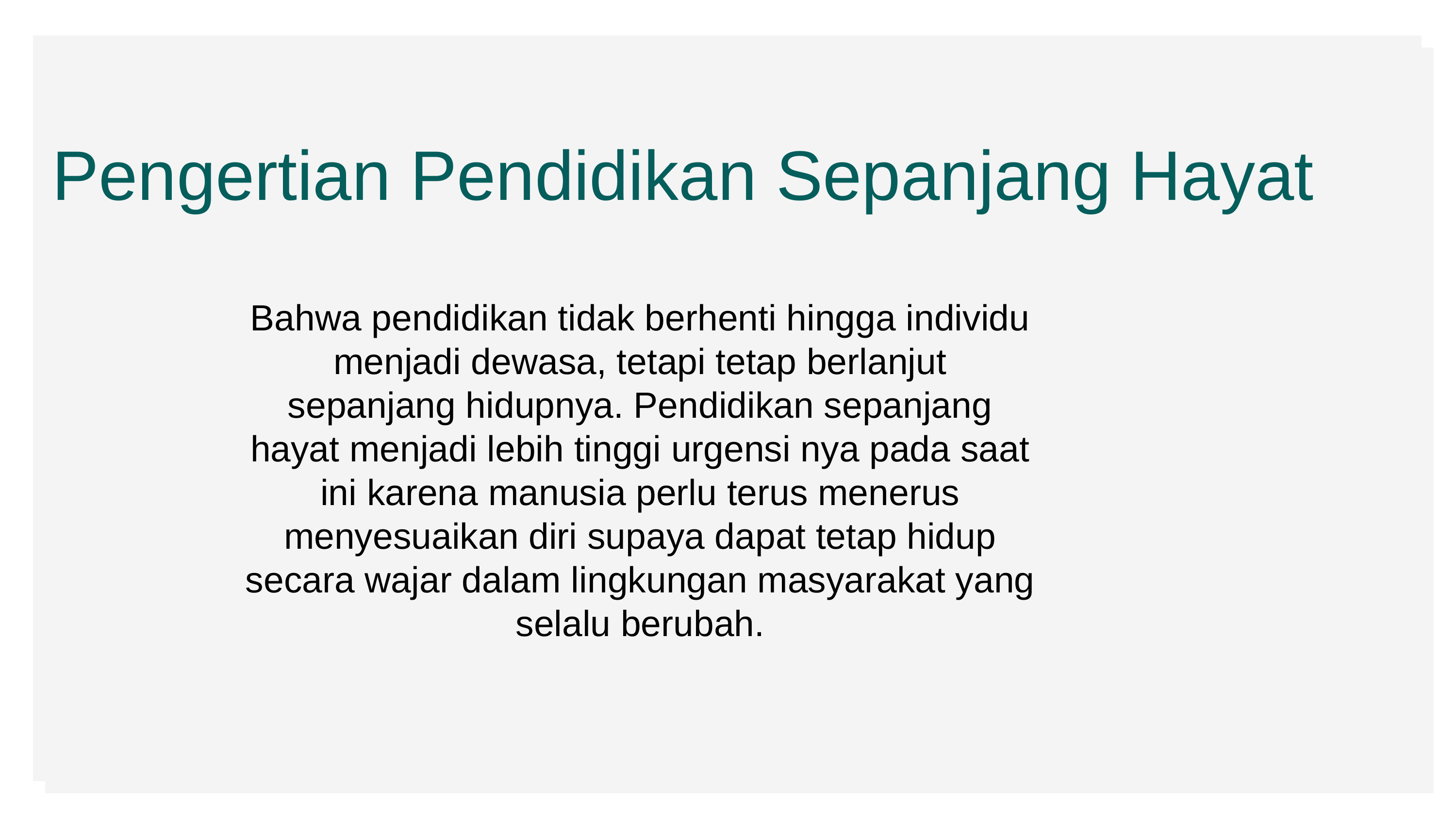

# Pengertian Pendidikan Sepanjang Hayat
Bahwa pendidikan tidak berhenti hingga individu menjadi dewasa, tetapi tetap berlanjut sepanjang hidupnya. Pendidikan sepanjang hayat menjadi lebih tinggi urgensi nya pada saat ini karena manusia perlu terus menerus menyesuaikan diri supaya dapat tetap hidup secara wajar dalam lingkungan masyarakat yang selalu berubah.